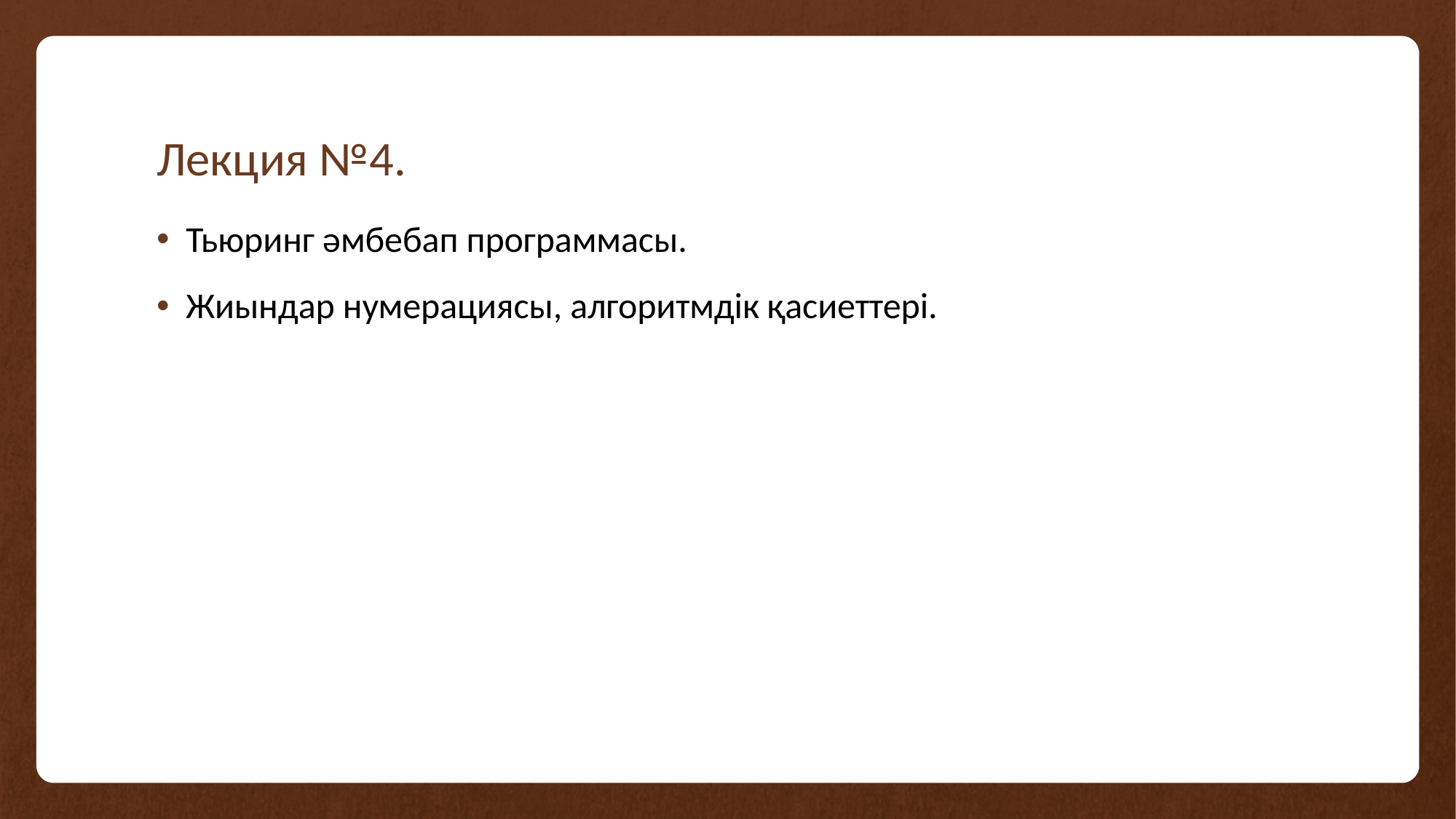

# Лекция №4.
Тьюринг әмбебап программасы.
Жиындар нумерациясы, алгоритмдік қасиеттері.